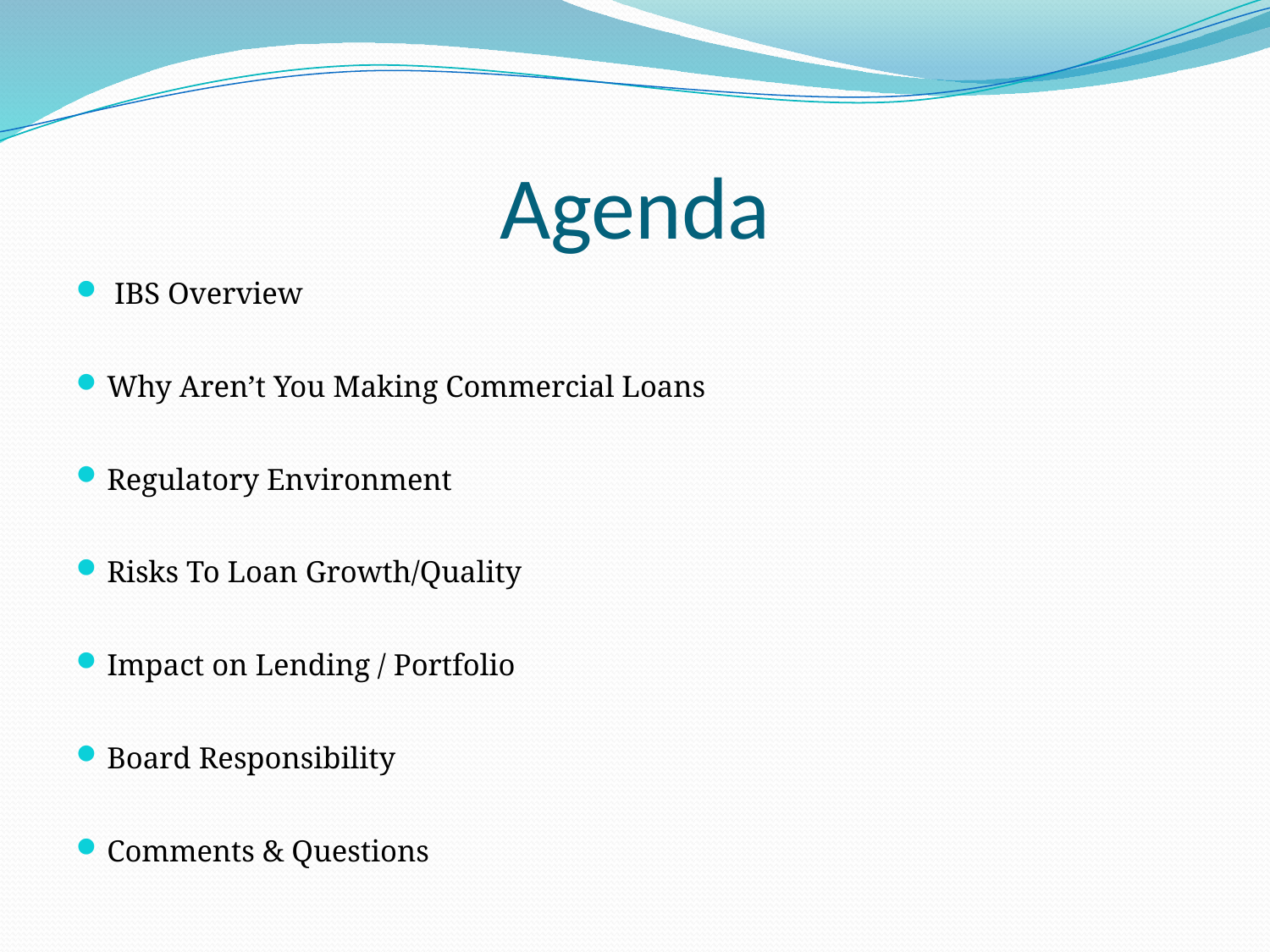

# Agenda
 IBS Overview

Why Aren’t You Making Commercial Loans

Regulatory Environment

Risks To Loan Growth/Quality

Impact on Lending / Portfolio

Board Responsibility

Comments & Questions